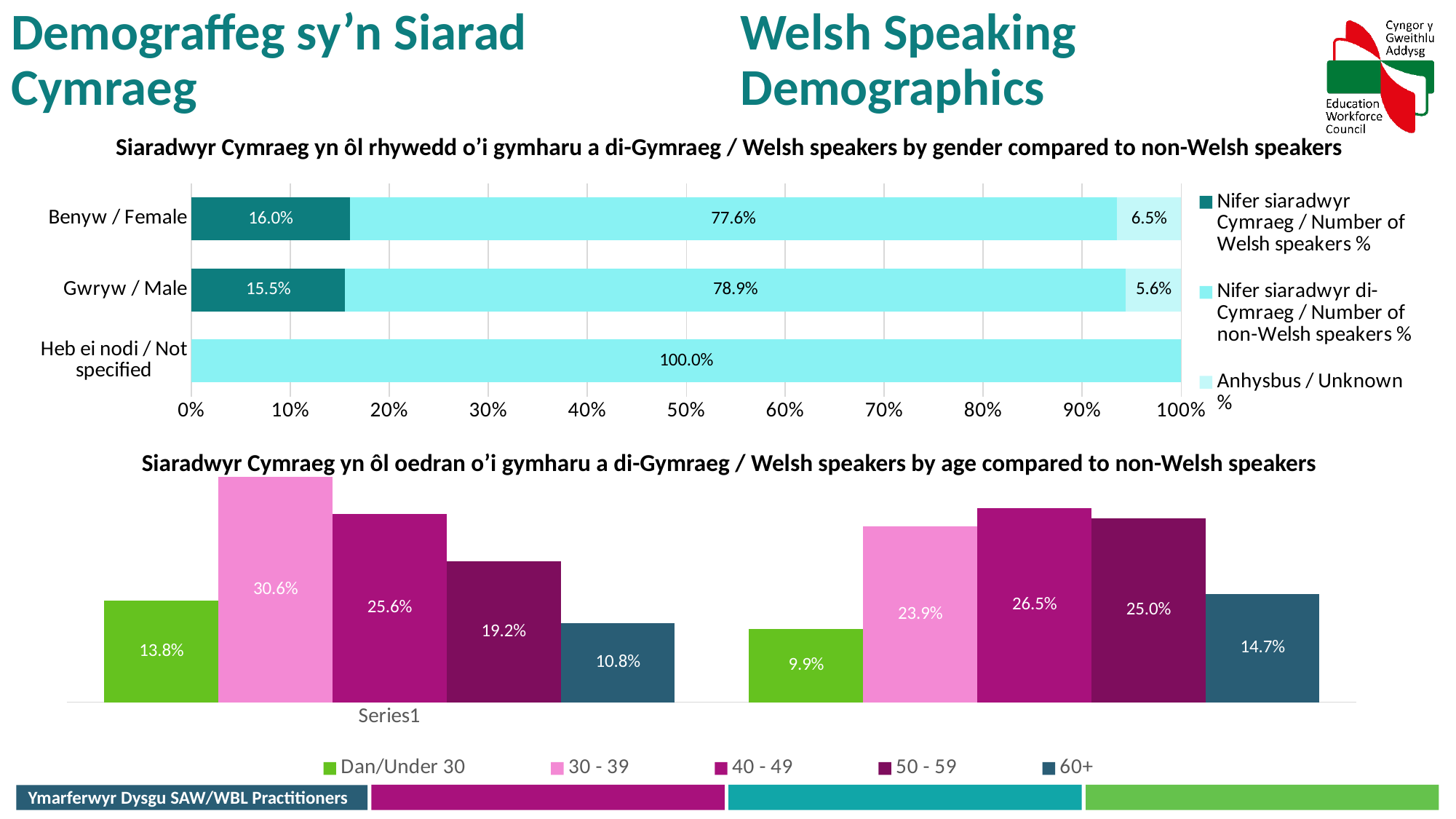

Demograffeg sy’n Siarad Cymraeg
Welsh Speaking Demographics

### Chart

| Category | Nifer siaradwyr Cymraeg / Number of Welsh speakers | Nifer siaradwyr di-Cymraeg / Number of non-Welsh speakers | Anhysbus / Unknown |
|---|---|---|---|
| Heb ei nodi / Not specified | 0.0 | 1.0 | 0.0 |
| Gwryw / Male | 0.155 | 0.789 | 0.056 |
| Benyw / Female | 0.16 | 0.776 | 0.065 |
Siaradwyr Cymraeg yn ôl rhywedd o’i gymharu a di-Gymraeg / Welsh speakers by gender compared to non-Welsh speakers

### Chart

| Category | Dan/Under 30 | 30 - 39 | 40 - 49 | 50 - 59 | 60+ |
|---|---|---|---|---|---|
|  | 0.13799283154121864 | 0.3064516129032258 | 0.25627240143369173 | 0.1917562724014337 | 0.10752688172043011 |
|  | 0.09931134469010511 | 0.23885465748459586 | 0.26458861906487857 | 0.25009061254077564 | 0.1471547662196448 |
Siaradwyr Cymraeg yn ôl oedran o’i gymharu a di-Gymraeg / Welsh speakers by age compared to non-Welsh speakers
Ymarferwyr Dysgu SAW/WBL Practitioners